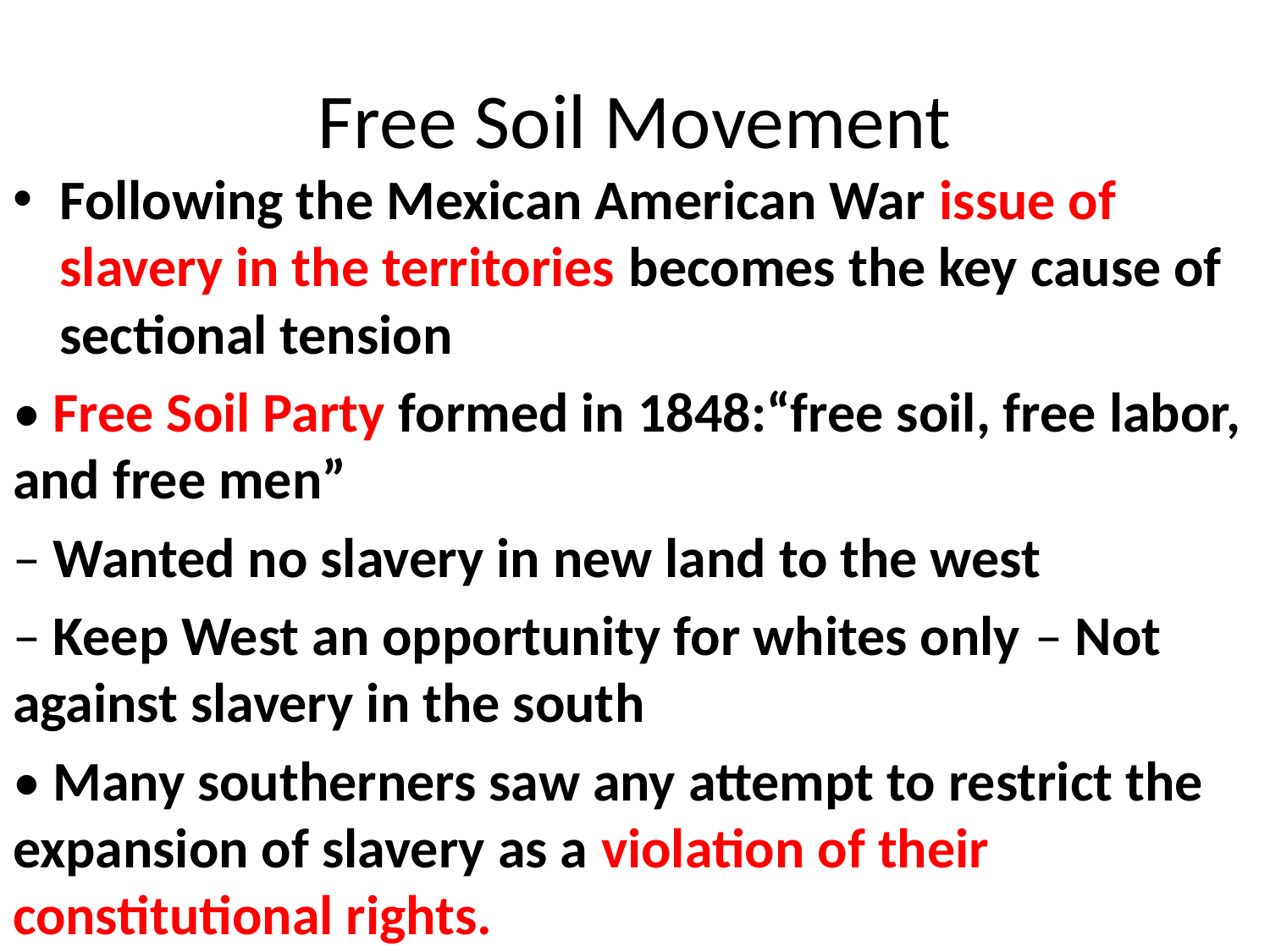

# Free Soil Movement
Following the Mexican American War issue of slavery in the territories becomes the key cause of sectional tension
• Free Soil Party formed in 1848:“free soil, free labor, and free men”
– Wanted no slavery in new land to the west
– Keep West an opportunity for whites only – Not against slavery in the south
• Many southerners saw any attempt to restrict the expansion of slavery as a violation of their constitutional rights.